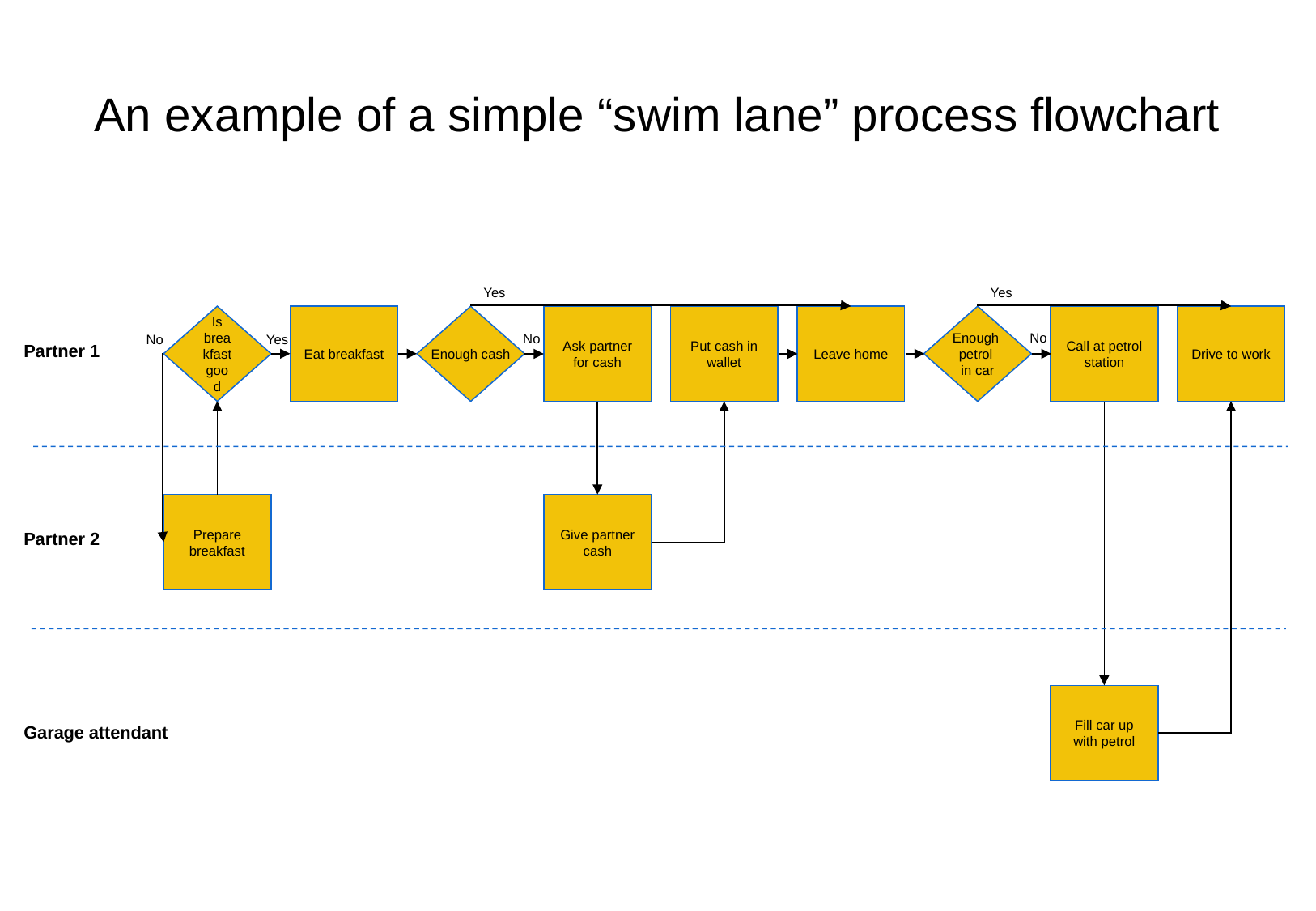

# An example of a simple “swim lane” process flowchart
Yes
Yes
Is breakfast good
Eat breakfast
Enough cash
Ask partner for cash
Put cash in wallet
Leave home
Enough
petrol
in car
Call at petrol station
Drive to work
No
No
No
Yes
Partner 1

Prepare breakfast
Give partner cash
Partner 2

Fill car up with petrol
Garage attendant